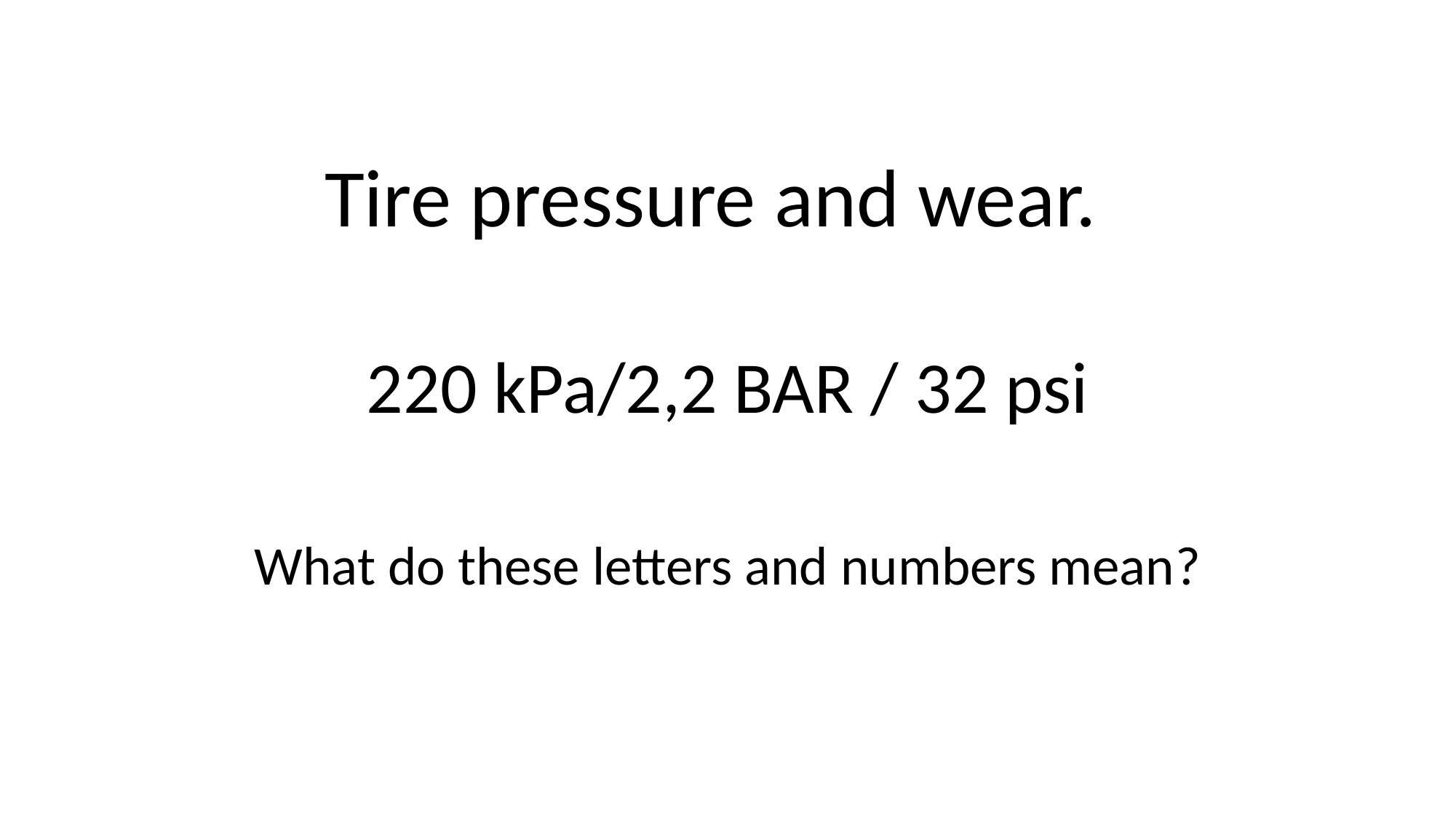

# Tire pressure and wear.
220 kPa/2,2 BAR / 32 psi

What do these letters and numbers mean?